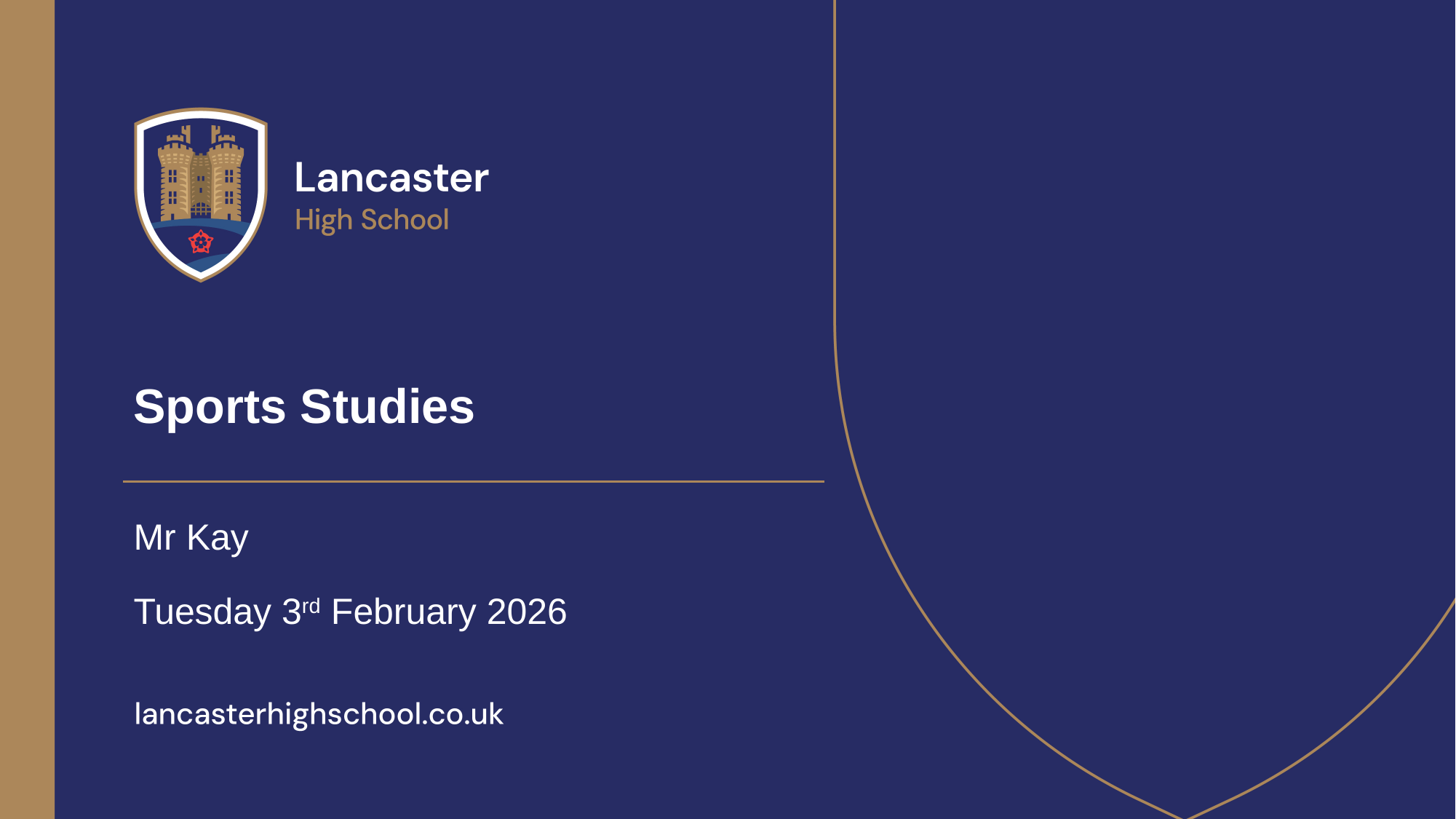

# Sports Studies
Mr Kay
Tuesday 3rd February 2026